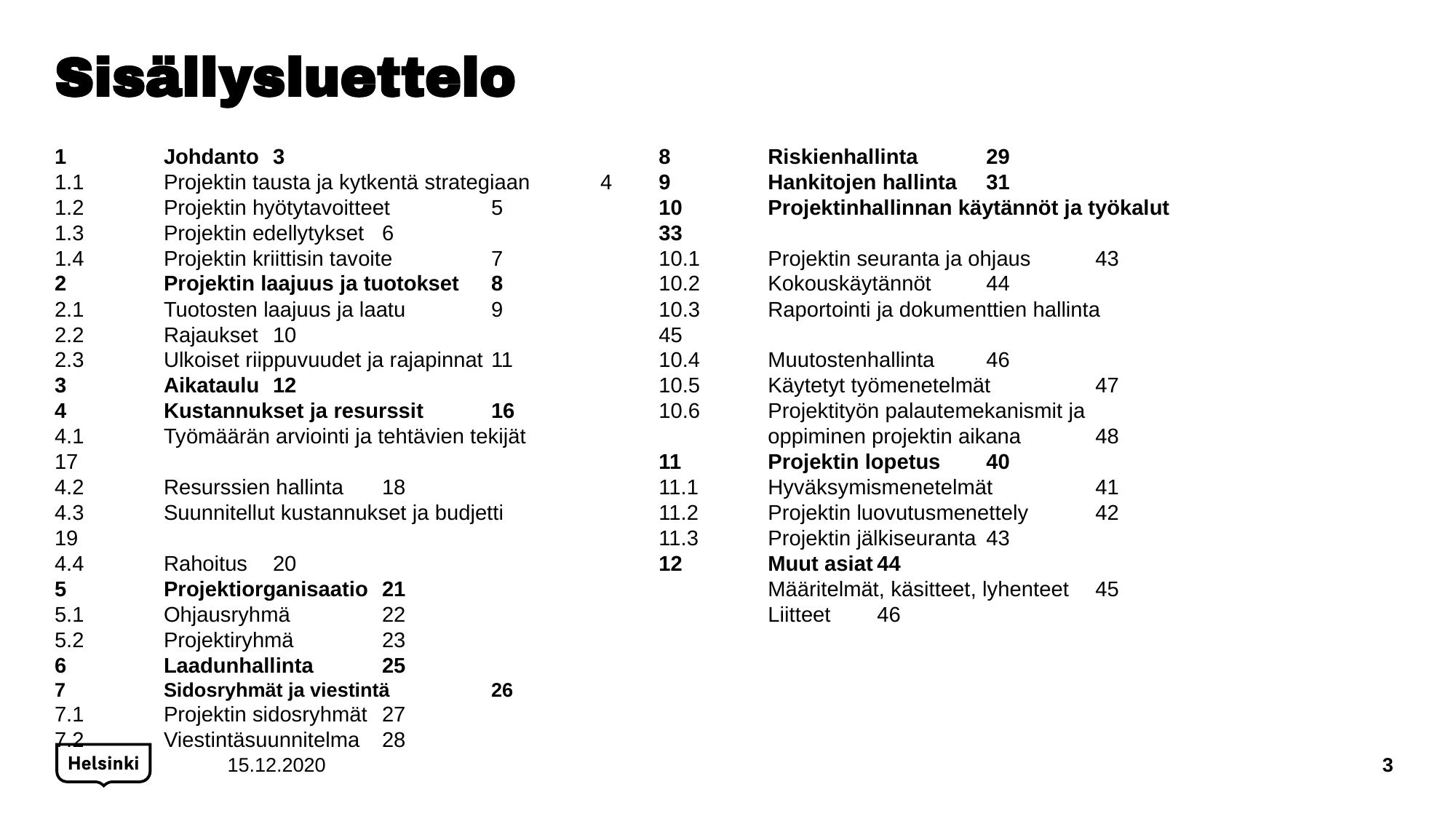

# Sisällysluettelo
1	Johdanto	3
1.1	Projektin tausta ja kytkentä strategiaan	4
1.2	Projektin hyötytavoitteet	5
1.3	Projektin edellytykset	6
1.4	Projektin kriittisin tavoite	7
2	Projektin laajuus ja tuotokset	8
2.1	Tuotosten laajuus ja laatu	9
2.2	Rajaukset	10
2.3	Ulkoiset riippuvuudet ja rajapinnat	11
3	Aikataulu	12
4	Kustannukset ja resurssit	16
4.1	Työmäärän arviointi ja tehtävien tekijät	17
4.2	Resurssien hallinta	18
4.3	Suunnitellut kustannukset ja budjetti	19
4.4	Rahoitus	20
5	Projektiorganisaatio	21
5.1	Ohjausryhmä	22
5.2	Projektiryhmä	23
6	Laadunhallinta	25
7	Sidosryhmät ja viestintä	26
7.1	Projektin sidosryhmät	27
7.2	Viestintäsuunnitelma	28

8	Riskienhallinta	29
9	Hankitojen hallinta	31
10	Projektinhallinnan käytännöt ja työkalut	33
10.1	Projektin seuranta ja ohjaus	43
10.2	Kokouskäytännöt	44
10.3	Raportointi ja dokumenttien hallinta	45
10.4	Muutostenhallinta	46
10.5	Käytetyt työmenetelmät	47
10.6	Projektityön palautemekanismit ja
	oppiminen projektin aikana	48
11	Projektin lopetus	40
11.1	Hyväksymismenetelmät	41
11.2	Projektin luovutusmenettely	42
11.3	Projektin jälkiseuranta	43
12	Muut asiat	44
	Määritelmät, käsitteet, lyhenteet	45
	Liitteet	46

15.12.2020
3